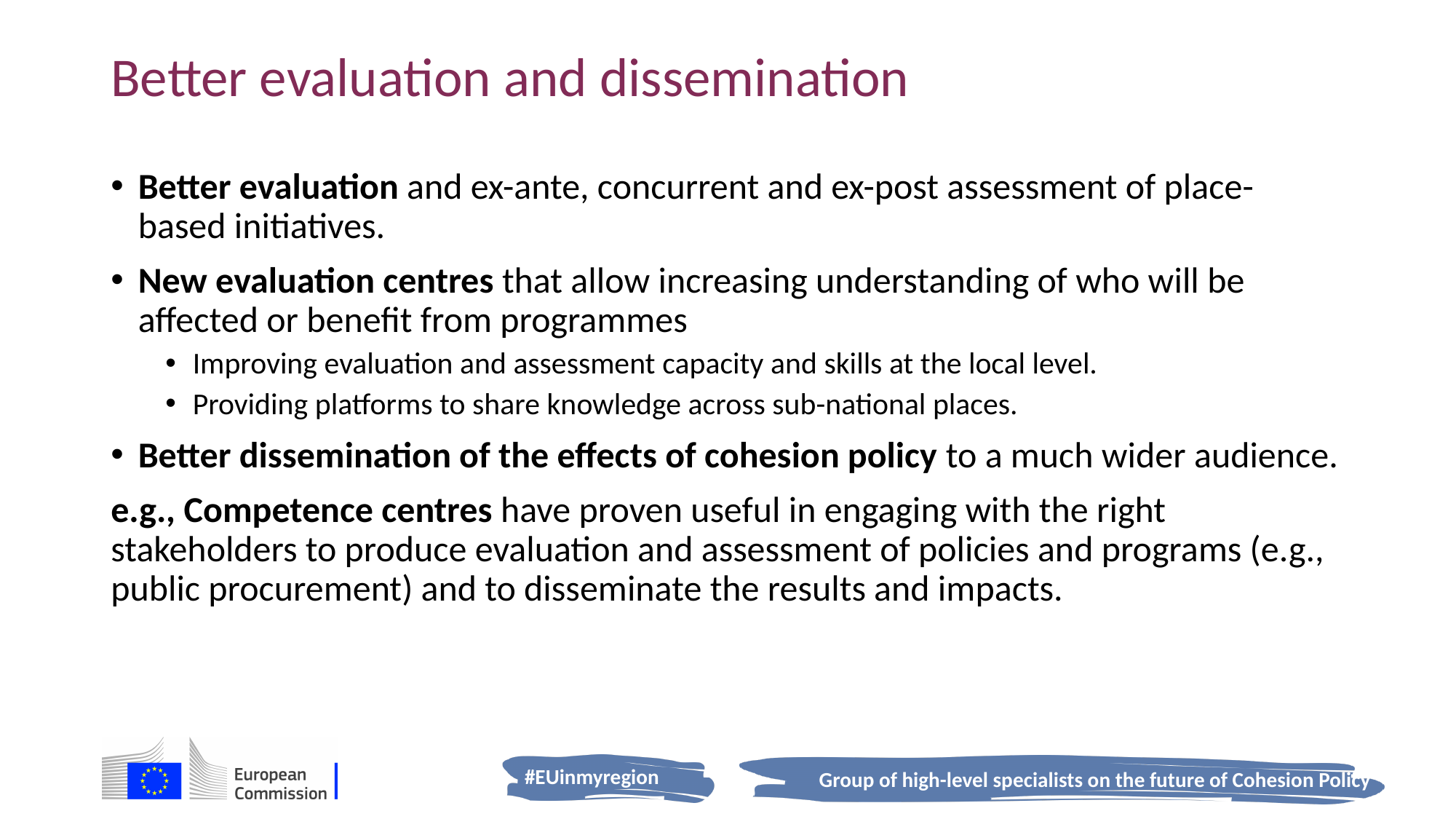

# Better evaluation and dissemination
Better evaluation and ex-ante, concurrent and ex-post assessment of place- based initiatives.
New evaluation centres that allow increasing understanding of who will be affected or benefit from programmes
Improving evaluation and assessment capacity and skills at the local level.
Providing platforms to share knowledge across sub-national places.
Better dissemination of the effects of cohesion policy to a much wider audience.
e.g., Competence centres have proven useful in engaging with the right stakeholders to produce evaluation and assessment of policies and programs (e.g., public procurement) and to disseminate the results and impacts.